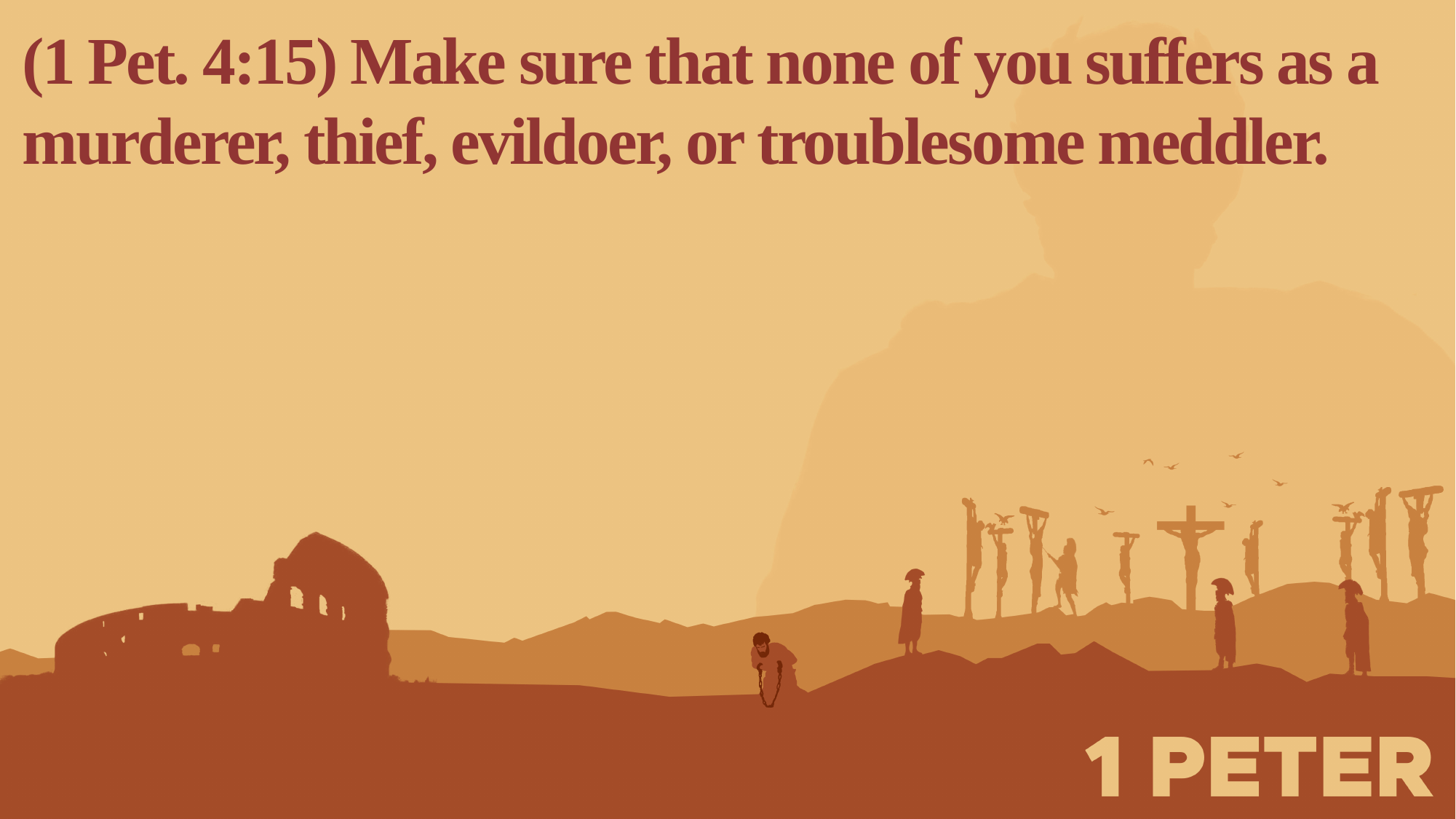

(1 Pet. 4:15) Make sure that none of you suffers as a murderer, thief, evildoer, or troublesome meddler.